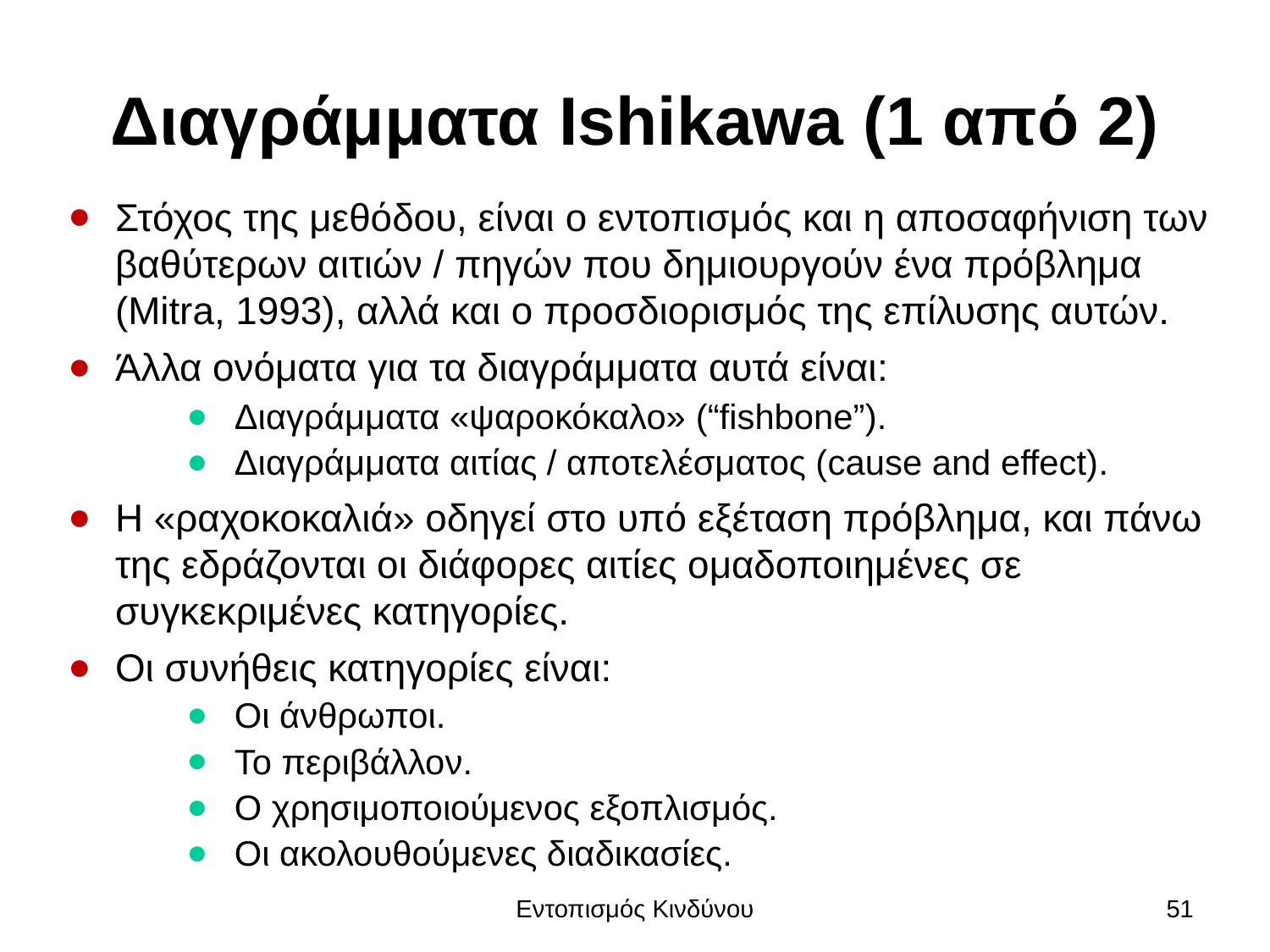

# Διαγράμματα Ishikawa (1 από 2)
Στόχος της μεθόδου, είναι ο εντοπισμός και η αποσαφήνιση των βαθύτερων αιτιών / πηγών που δημιουργούν ένα πρόβλημα (Mitra, 1993), αλλά και ο προσδιορισμός της επίλυσης αυτών.
Άλλα ονόματα για τα διαγράμματα αυτά είναι:
Διαγράμματα «ψαροκόκαλο» (“fishbone”).
Διαγράμματα αιτίας / αποτελέσματος (cause and effect).
H «ραχοκοκαλιά» οδηγεί στο υπό εξέταση πρόβλημα, και πάνω της εδράζονται οι διάφορες αιτίες ομαδοποιημένες σε συγκεκριμένες κατηγορίες.
Οι συνήθεις κατηγορίες είναι:
Οι άνθρωποι.
Το περιβάλλον.
Ο χρησιμοποιούμενος εξοπλισμός.
Οι ακολουθούμενες διαδικασίες.
Εντοπισμός Κινδύνου
51